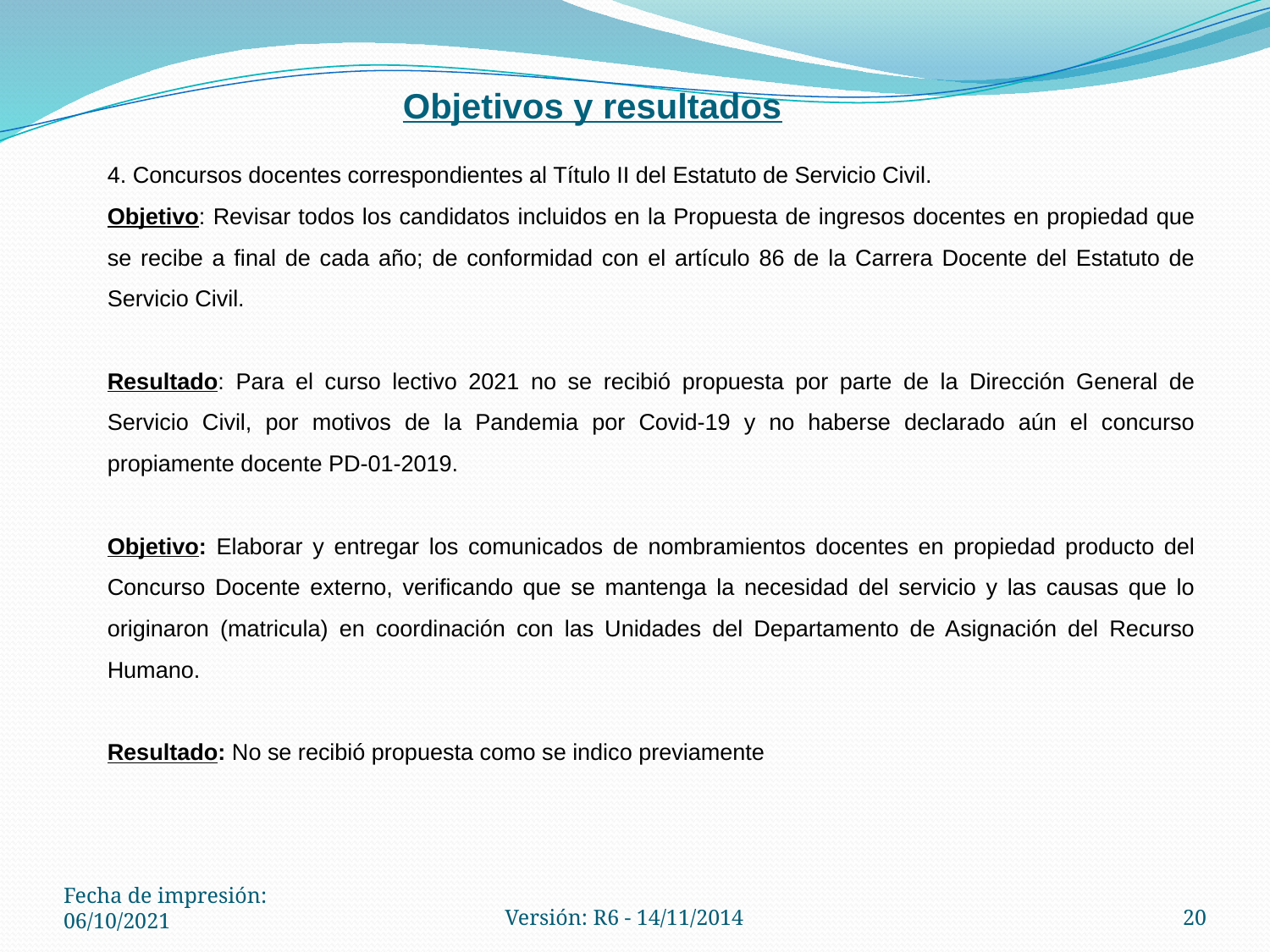

Objetivos y resultados
4. Concursos docentes correspondientes al Título II del Estatuto de Servicio Civil.
Objetivo: Revisar todos los candidatos incluidos en la Propuesta de ingresos docentes en propiedad que se recibe a final de cada año; de conformidad con el artículo 86 de la Carrera Docente del Estatuto de Servicio Civil.

Resultado: Para el curso lectivo 2021 no se recibió propuesta por parte de la Dirección General de Servicio Civil, por motivos de la Pandemia por Covid-19 y no haberse declarado aún el concurso propiamente docente PD-01-2019.

Objetivo: Elaborar y entregar los comunicados de nombramientos docentes en propiedad producto del Concurso Docente externo, verificando que se mantenga la necesidad del servicio y las causas que lo originaron (matricula) en coordinación con las Unidades del Departamento de Asignación del Recurso Humano.

Resultado: No se recibió propuesta como se indico previamente
Fecha de impresión: 06/10/2021
Versión: R6 - 14/11/2014
20